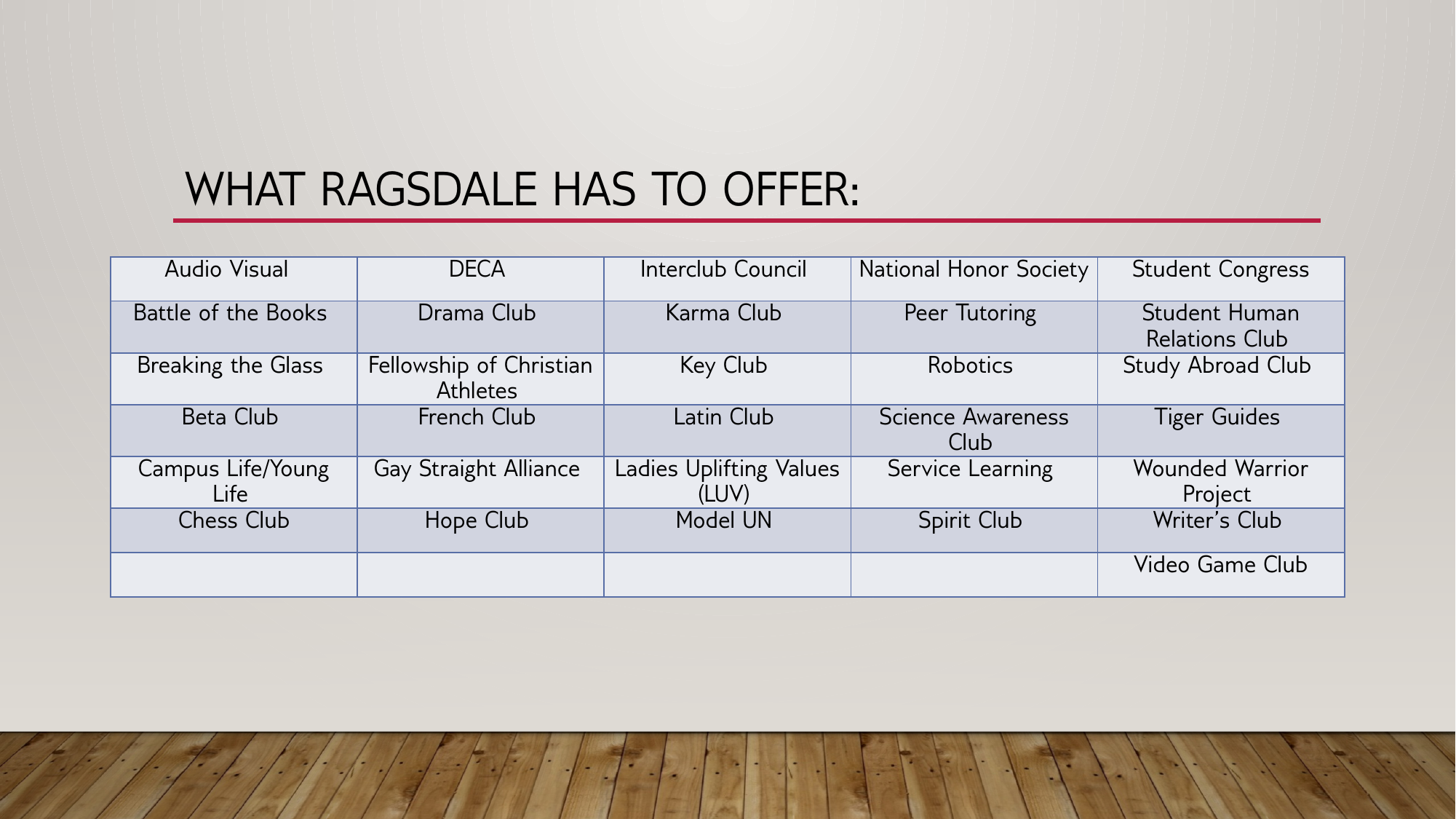

# What Ragsdale Has to Offer:
| Audio Visual | DECA | Interclub Council | National Honor Society | Student Congress |
| --- | --- | --- | --- | --- |
| Battle of the Books | Drama Club | Karma Club | Peer Tutoring | Student Human Relations Club |
| Breaking the Glass | Fellowship of Christian Athletes | Key Club | Robotics | Study Abroad Club |
| Beta Club | French Club | Latin Club | Science Awareness Club | Tiger Guides |
| Campus Life/Young Life | Gay Straight Alliance | Ladies Uplifting Values (LUV) | Service Learning | Wounded Warrior Project |
| Chess Club | Hope Club | Model UN | Spirit Club | Writer’s Club |
|  |  |  |  | Video Game Club |